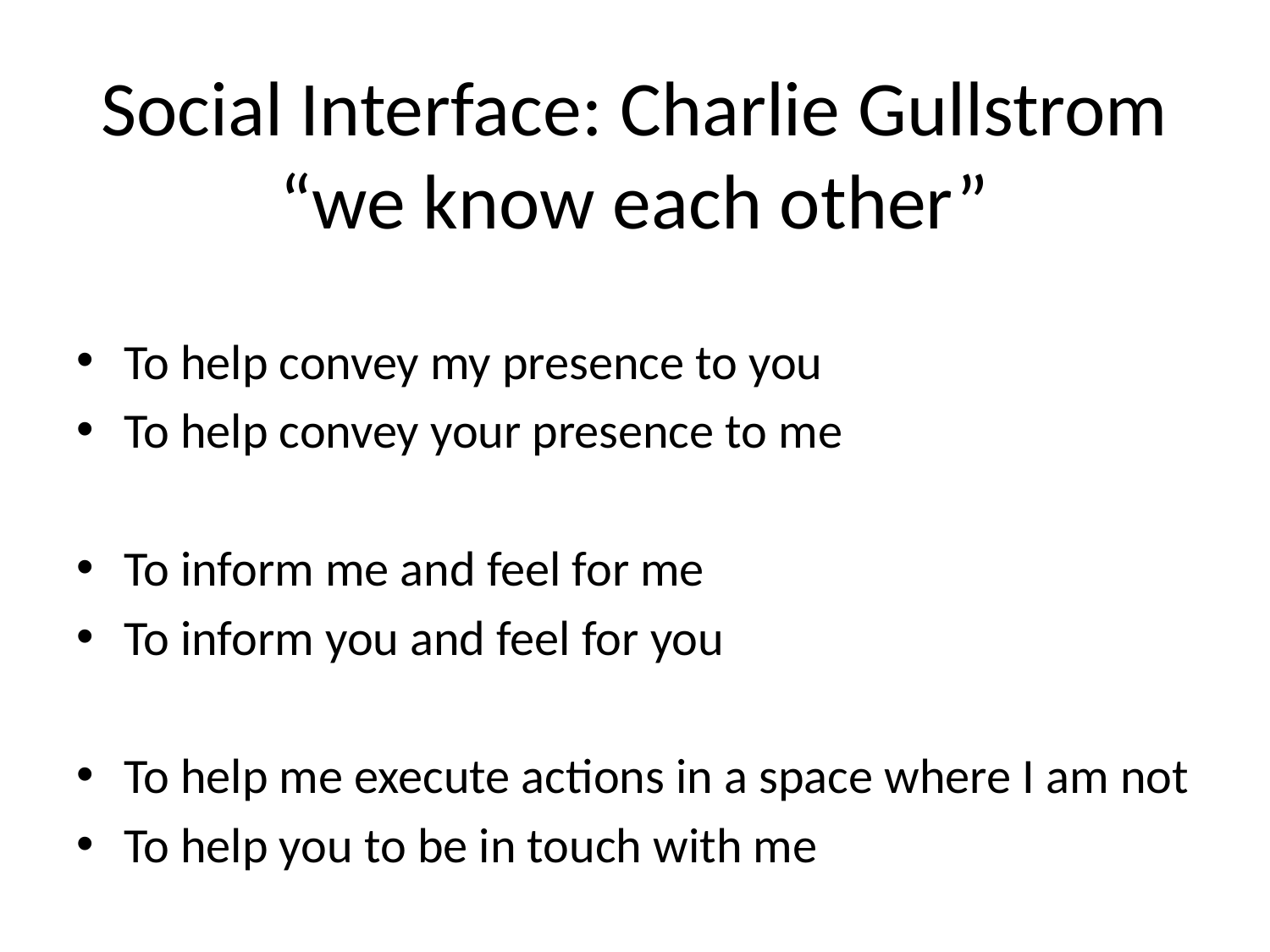

# Social Interface: Charlie Gullstrom “we know each other”
To help convey my presence to you
To help convey your presence to me

To inform me and feel for me
To inform you and feel for you

To help me execute actions in a space where I am not
To help you to be in touch with me